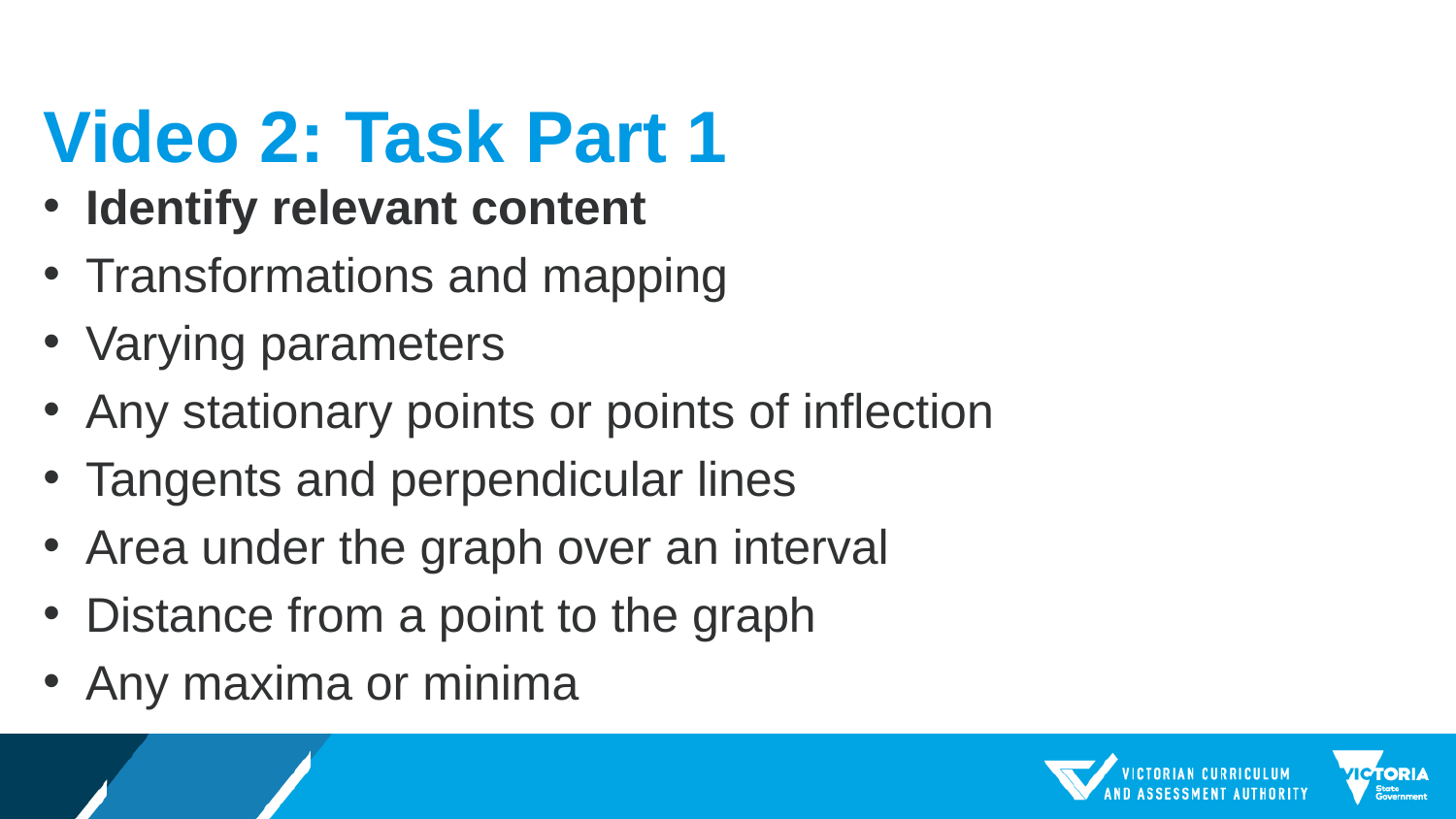

# Video 2: Task Part 1
Identify relevant content
Transformations and mapping
Varying parameters
Any stationary points or points of inflection
Tangents and perpendicular lines
Area under the graph over an interval
Distance from a point to the graph
Any maxima or minima